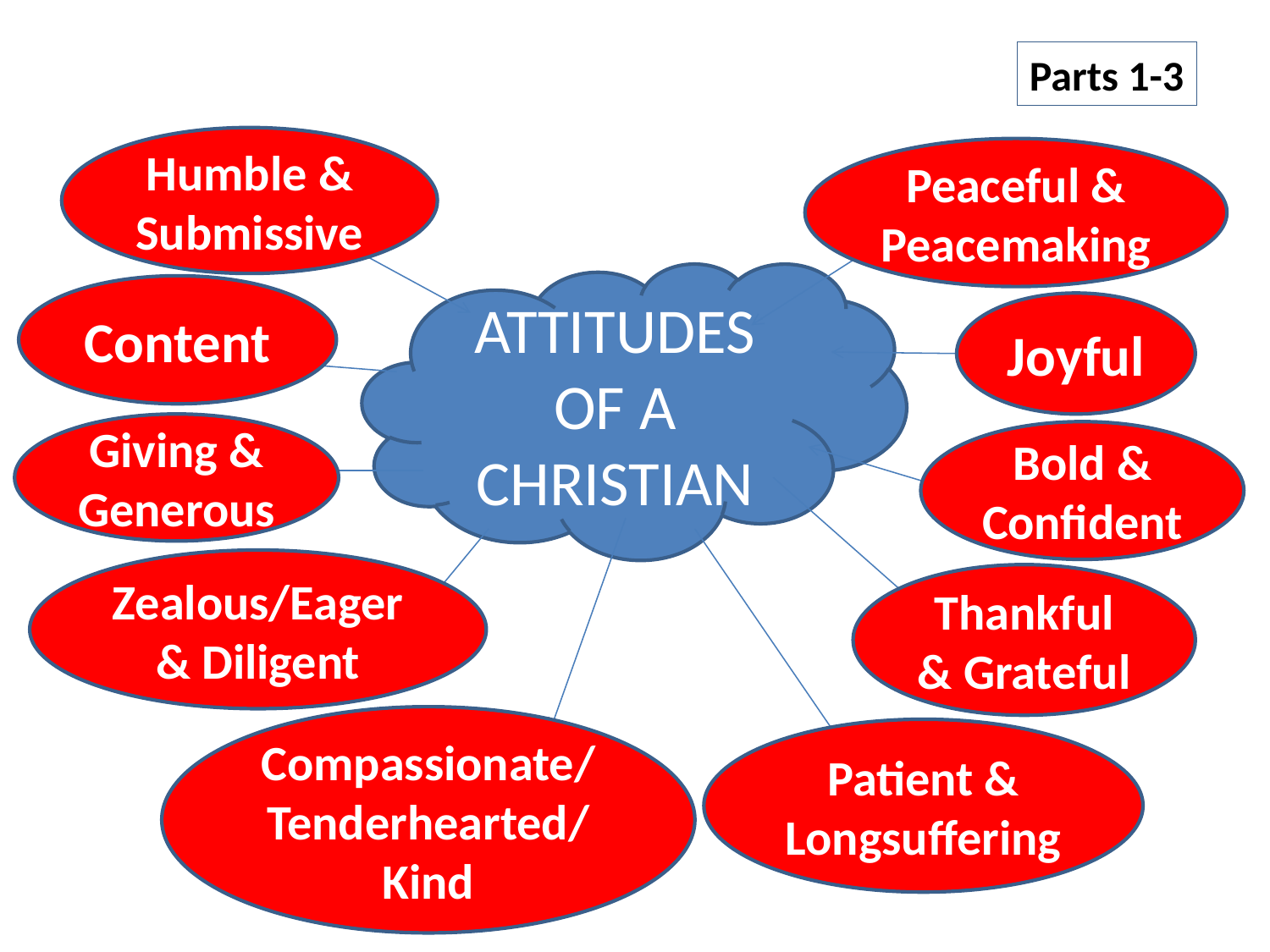

Parts 1-3
Humble & Submissive
Peaceful & Peacemaking
ATTITUDES OF A CHRISTIAN
Content
Joyful
Giving & Generous
Bold & Confident
Zealous/Eager & Diligent
Thankful & Grateful
Compassionate/Tenderhearted/
Kind
Patient & Longsuffering